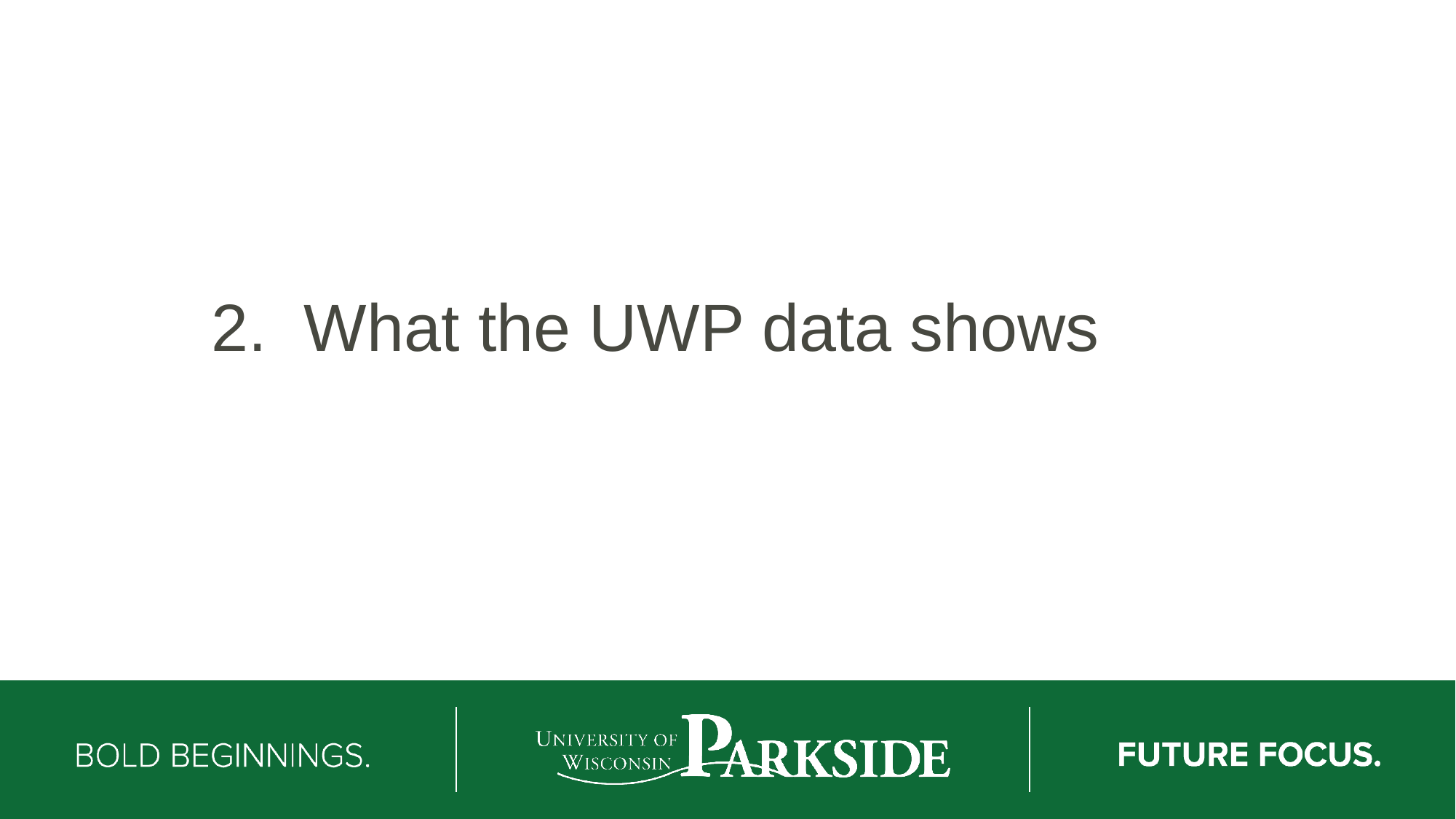

# 2.  What the UWP data shows